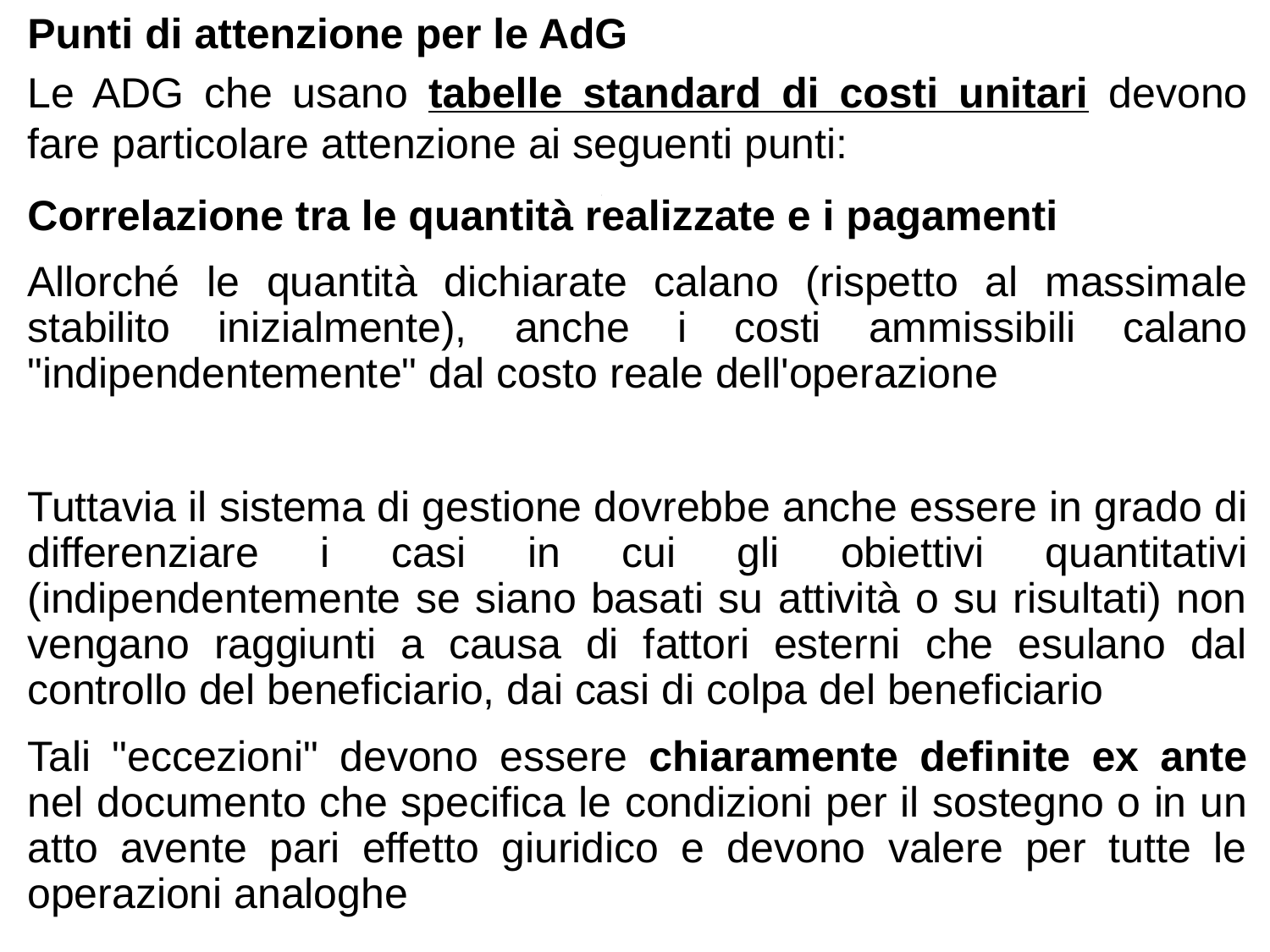

Punti di attenzione per le AdG
Le ADG che usano tabelle standard di costi unitari devono fare particolare attenzione ai seguenti punti:
Correlazione tra le quantità realizzate e i pagamenti
Allorché le quantità dichiarate calano (rispetto al massimale stabilito inizialmente), anche i costi ammissibili calano "indipendentemente" dal costo reale dell'operazione

Tuttavia il sistema di gestione dovrebbe anche essere in grado di differenziare i casi in cui gli obiettivi quantitativi (indipendentemente se siano basati su attività o su risultati) non vengano raggiunti a causa di fattori esterni che esulano dal controllo del beneficiario, dai casi di colpa del beneficiario
Tali "eccezioni" devono essere chiaramente definite ex ante nel documento che specifica le condizioni per il sostegno o in un atto avente pari effetto giuridico e devono valere per tutte le operazioni analoghe